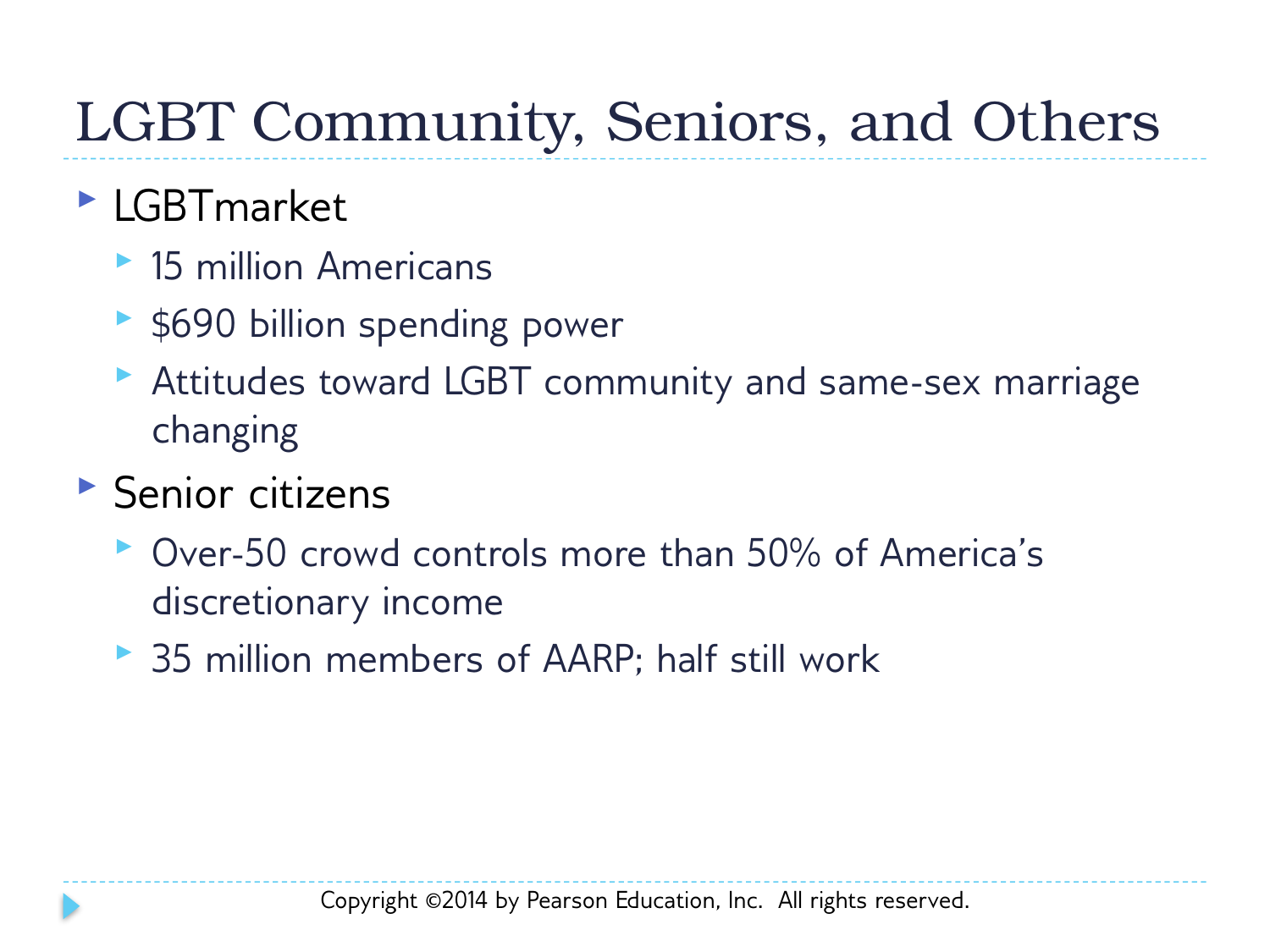

# LGBT Community, Seniors, and Others
LGBTmarket
15 million Americans
$690 billion spending power
Attitudes toward LGBT community and same-sex marriage changing
Senior citizens
Over-50 crowd controls more than 50% of America’s discretionary income
35 million members of AARP; half still work
Copyright ©2014 by Pearson Education, Inc.  All rights reserved.